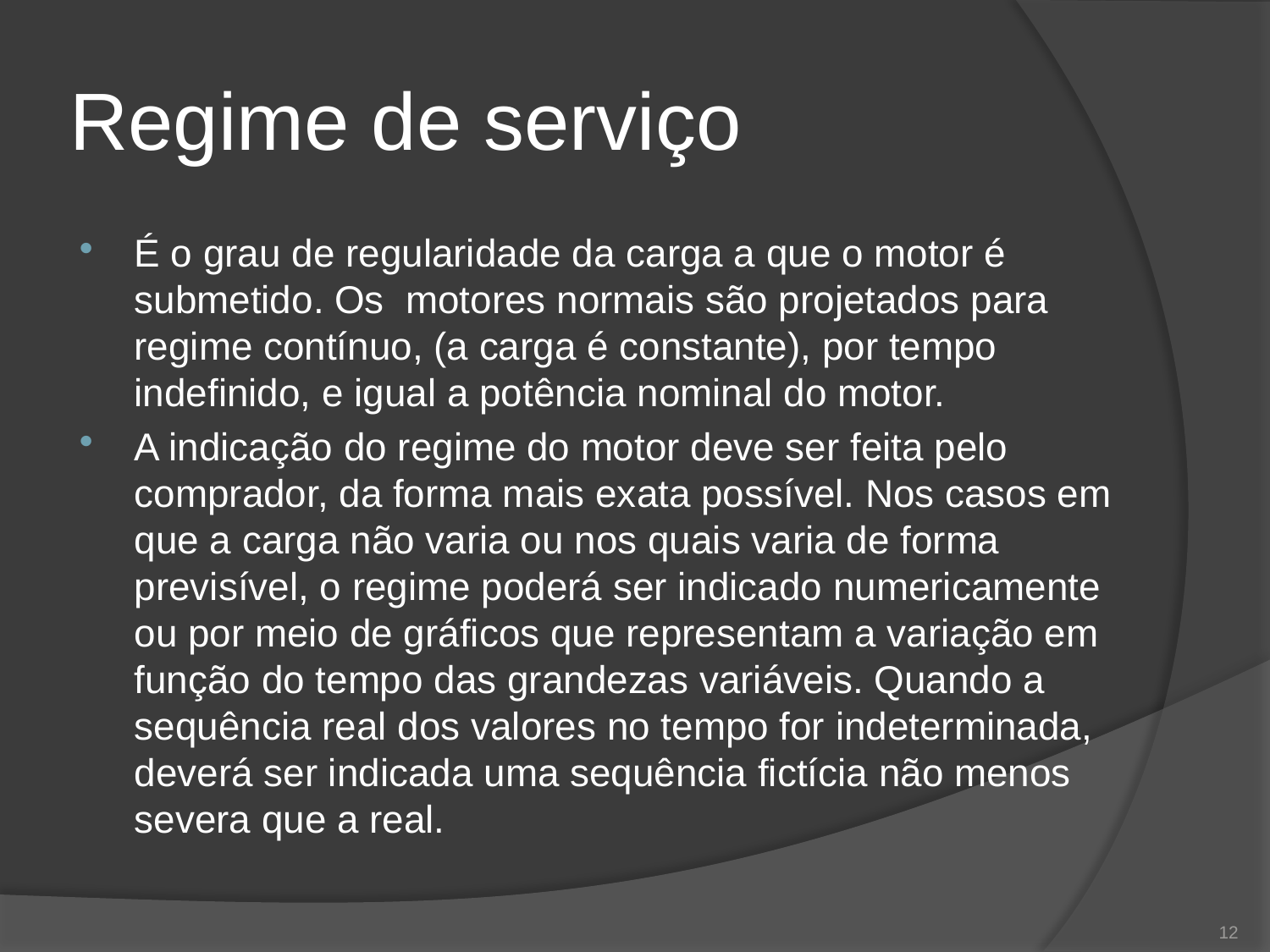

# Regime de serviço
É o grau de regularidade da carga a que o motor é submetido. Os  motores normais são projetados para regime contínuo, (a carga é constante), por tempo indefinido, e igual a potência nominal do motor.
A indicação do regime do motor deve ser feita pelo comprador, da forma mais exata possível. Nos casos em que a carga não varia ou nos quais varia de forma previsível, o regime poderá ser indicado numericamente ou por meio de gráficos que representam a variação em função do tempo das grandezas variáveis. Quando a sequência real dos valores no tempo for indeterminada, deverá ser indicada uma sequência fictícia não menos severa que a real.
12